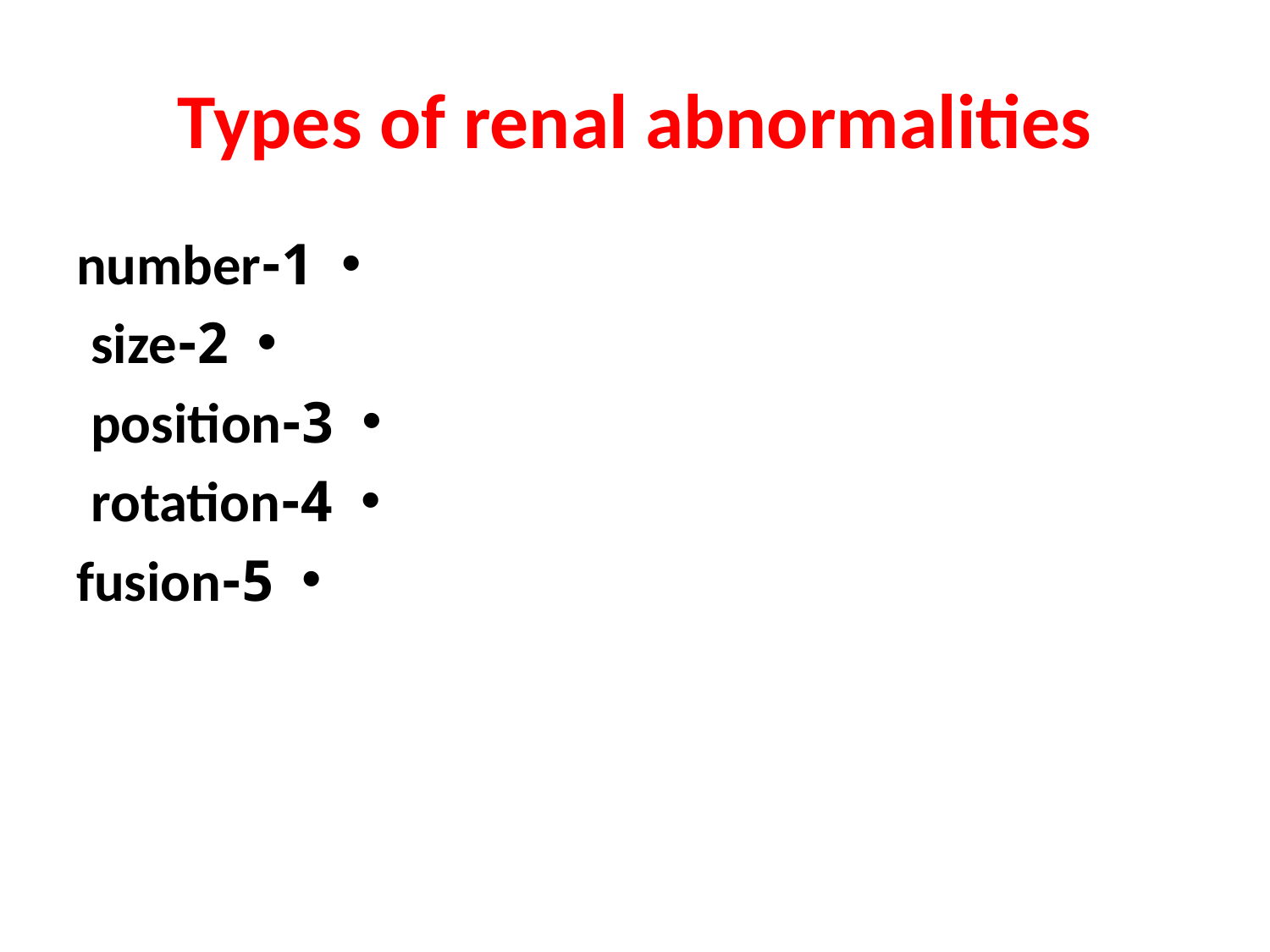

# Types of renal abnormalities
1-number
2-size
3-position
4-rotation
5-fusion